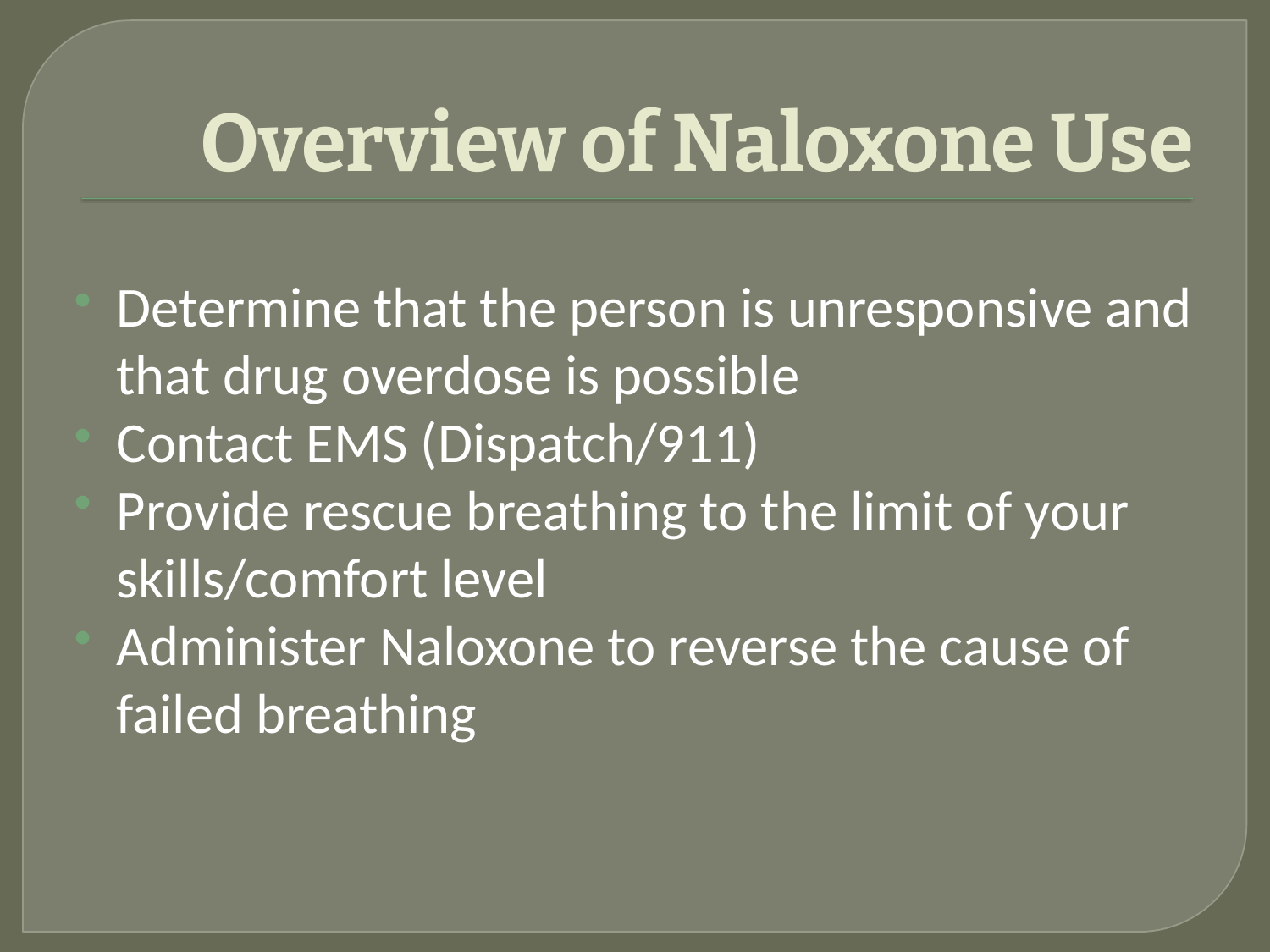

# Overview of Naloxone Use
Determine that the person is unresponsive and that drug overdose is possible
Contact EMS (Dispatch/911)
Provide rescue breathing to the limit of your skills/comfort level
Administer Naloxone to reverse the cause of failed breathing